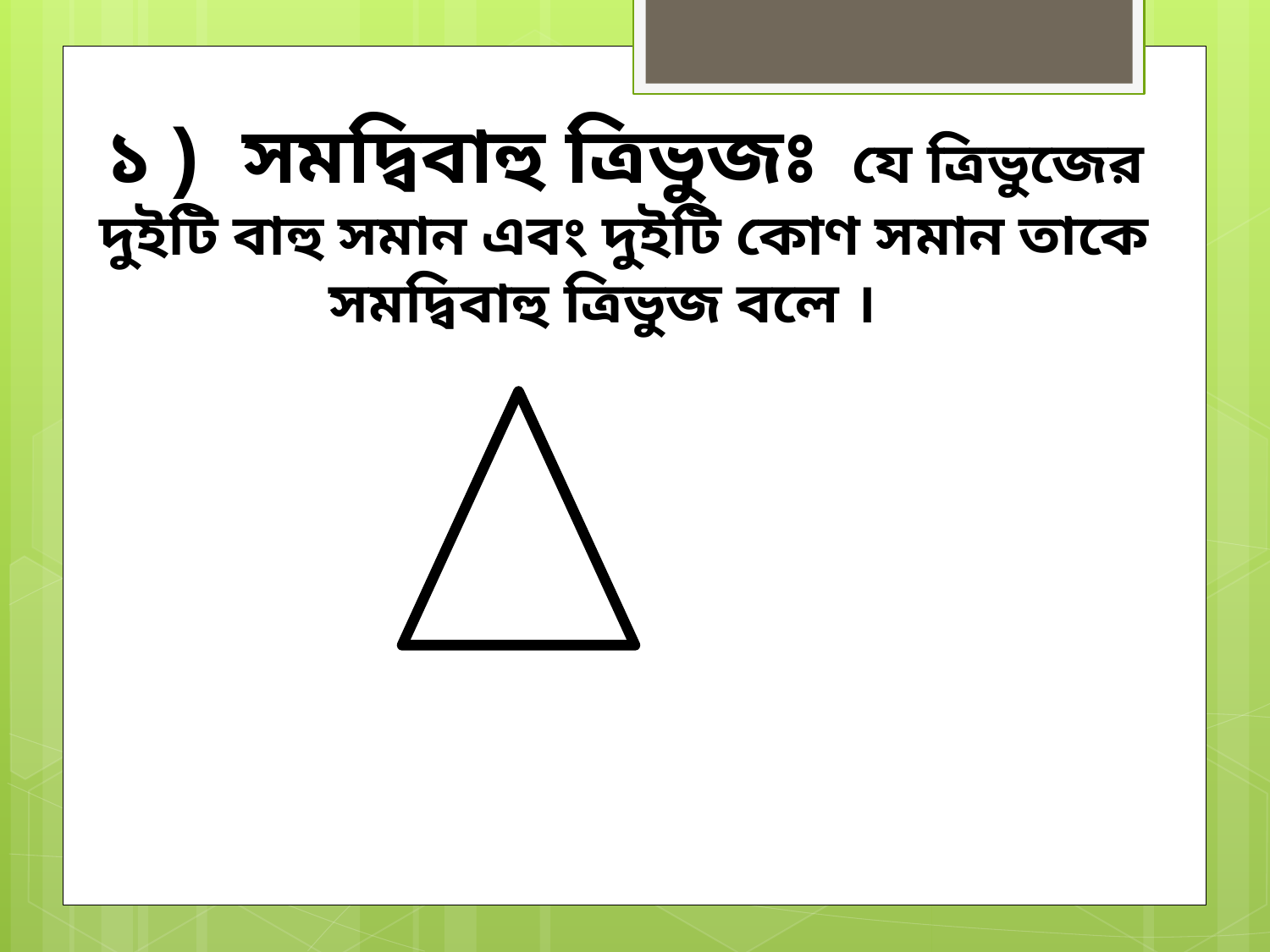

১ )  সমদ্বিবাহু ত্রিভুজঃ  যে ত্রিভুজের দুইটি বাহু সমান এবং দুইটি কোণ সমান তাকে সমদ্বিবাহু ত্রিভুজ বলে ।